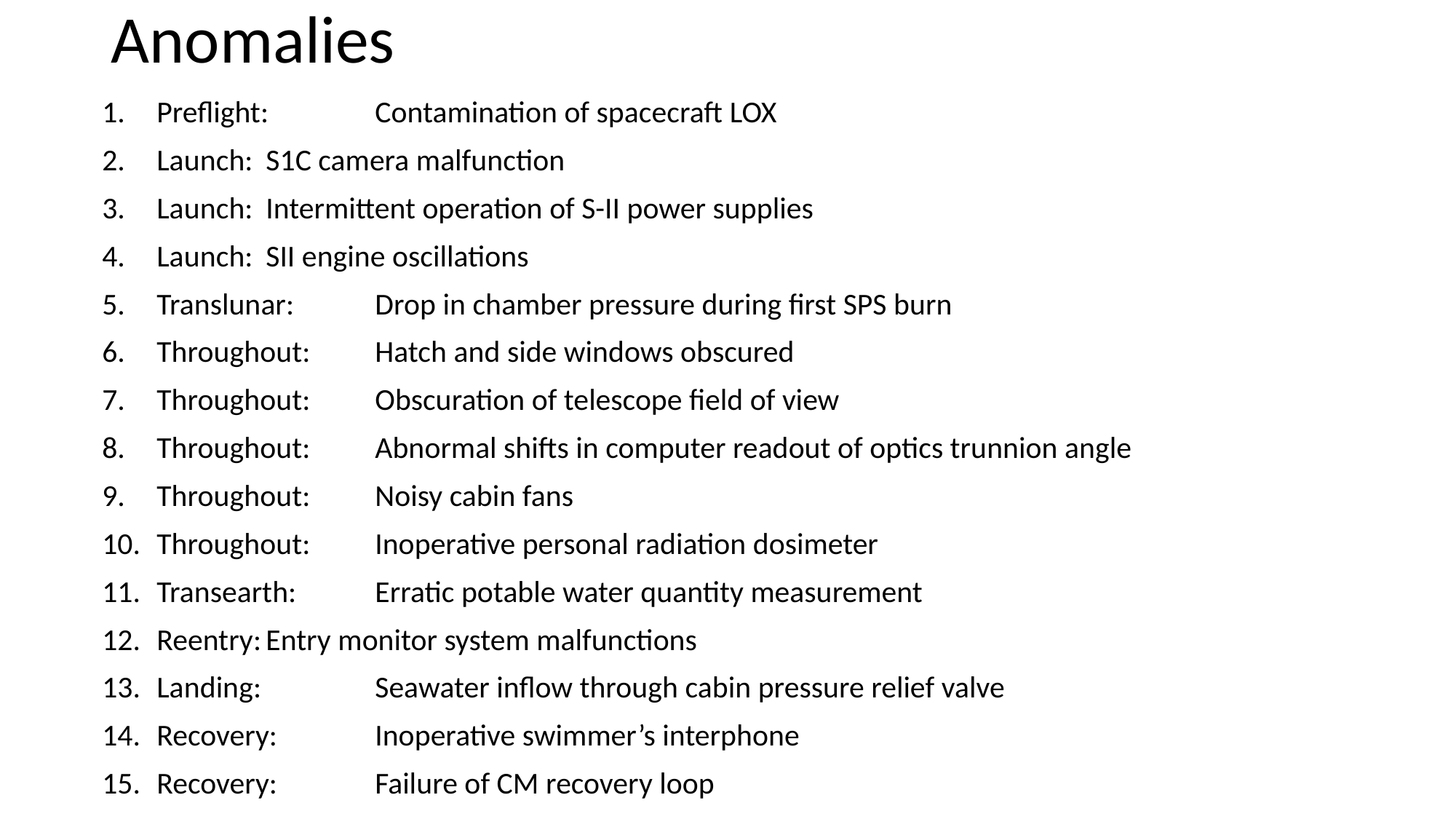

# Anomalies
Preflight: 	Contamination of spacecraft LOX
Launch:	S1C camera malfunction
Launch: 	Intermittent operation of S-II power supplies
Launch: 	SII engine oscillations
Translunar:	Drop in chamber pressure during first SPS burn
Throughout: 	Hatch and side windows obscured
Throughout:	Obscuration of telescope field of view
Throughout:	Abnormal shifts in computer readout of optics trunnion angle
Throughout:	Noisy cabin fans
Throughout:	Inoperative personal radiation dosimeter
Transearth: 	Erratic potable water quantity measurement
Reentry:	Entry monitor system malfunctions
Landing: 	Seawater inflow through cabin pressure relief valve
Recovery:	Inoperative swimmer’s interphone
Recovery: 	Failure of CM recovery loop